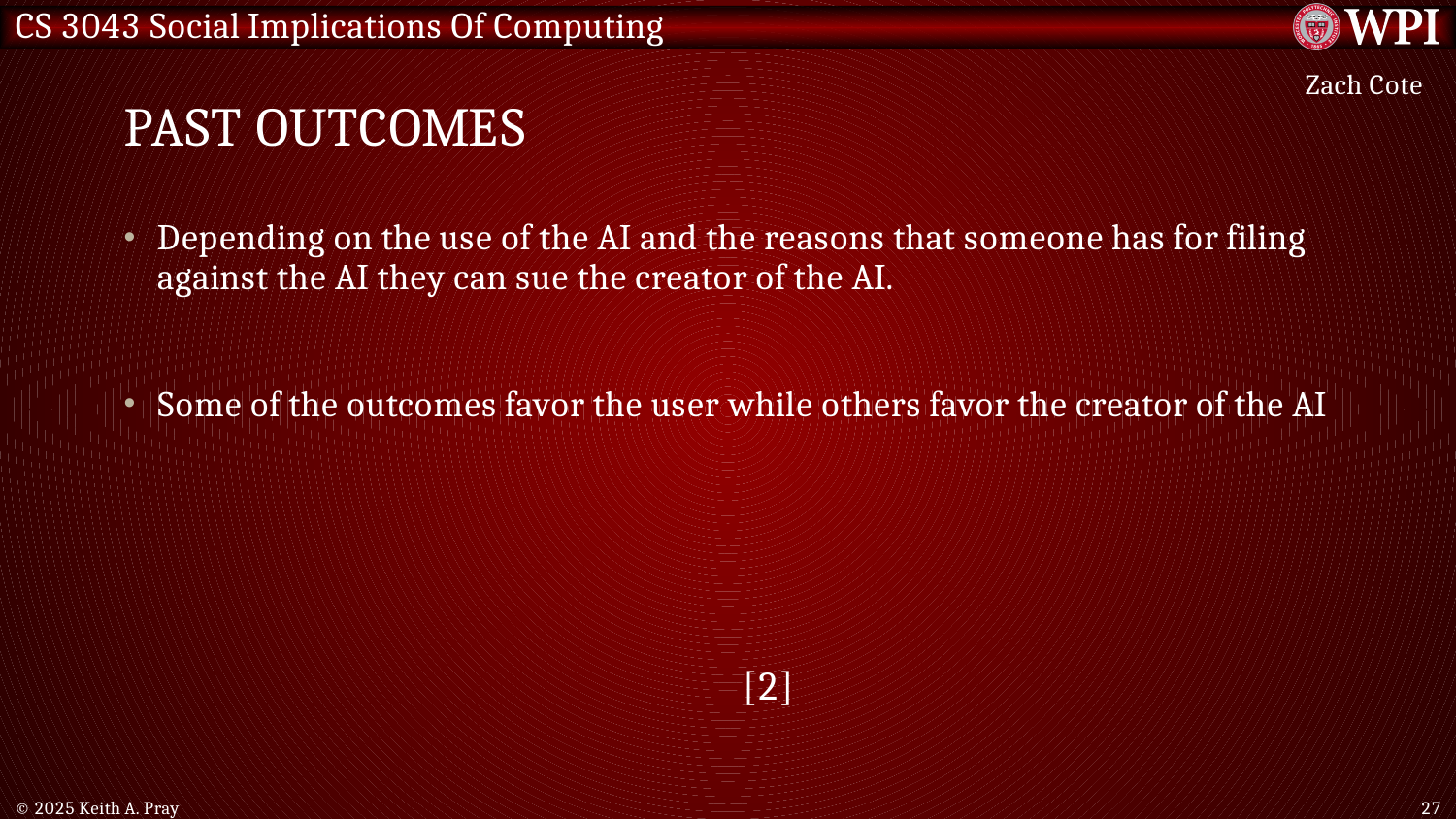

# Past Outcomes
Zach Cote
Depending on the use of the AI and the reasons that someone has for filing against the AI they can sue the creator of the AI.

Some of the outcomes favor the user while others favor the creator of the AI

[2]
© 2025 Keith A. Pray
27